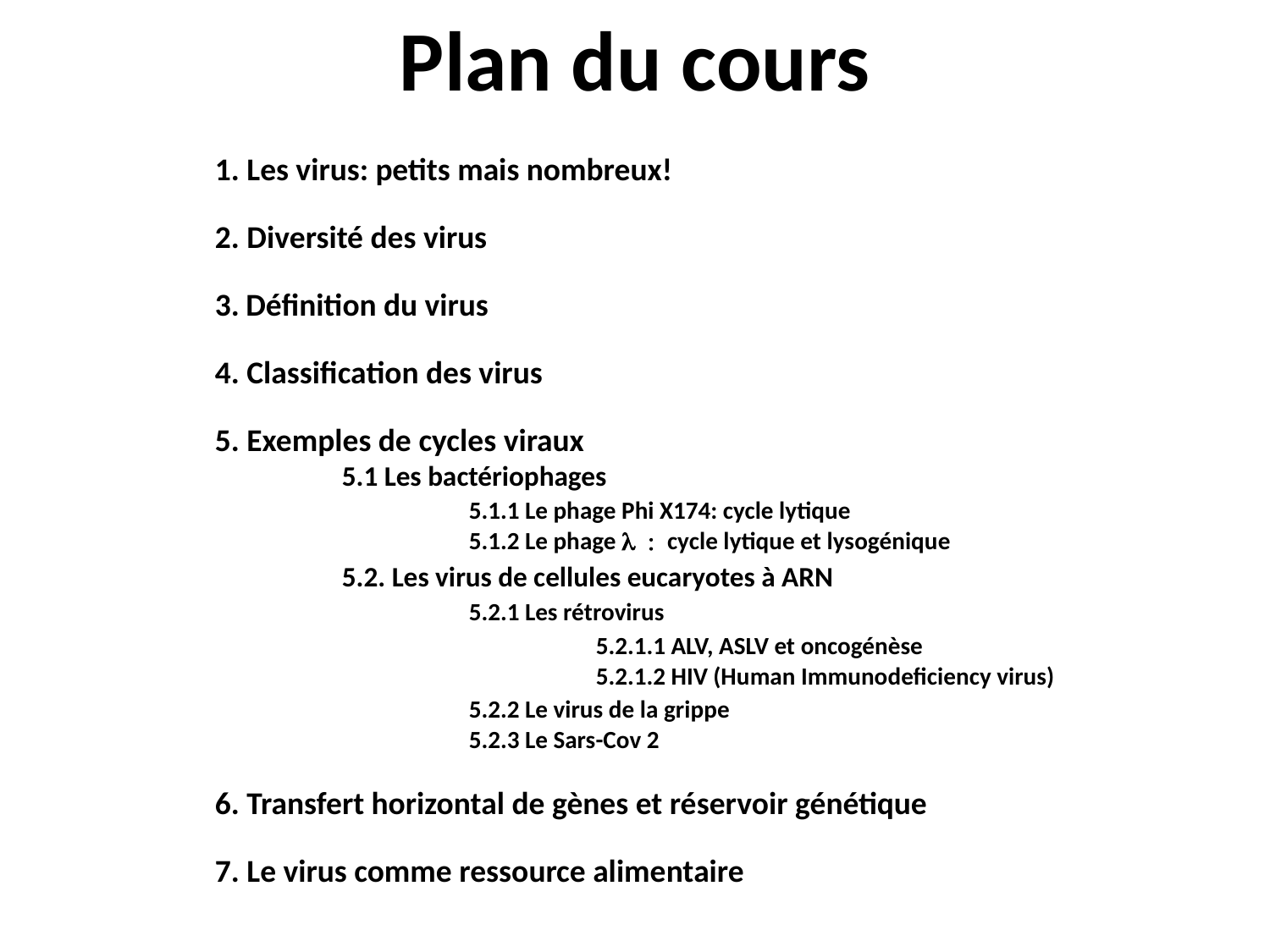

Plan du cours

1. Les virus: petits mais nombreux!

2. Diversité des virus

3. Définition du virus

4. Classification des virus

5. Exemples de cycles viraux
	5.1 Les bactériophages
		5.1.1 Le phage Phi X174: cycle lytique
		5.1.2 Le phage λ : cycle lytique et lysogénique
	5.2. Les virus de cellules eucaryotes à ARN
		5.2.1 Les rétrovirus
			5.2.1.1 ALV, ASLV et oncogénèse
			5.2.1.2 HIV (Human Immunodeficiency virus)
		5.2.2 Le virus de la grippe
		5.2.3 Le Sars-Cov 2

6. Transfert horizontal de gènes et réservoir génétique

7. Le virus comme ressource alimentaire